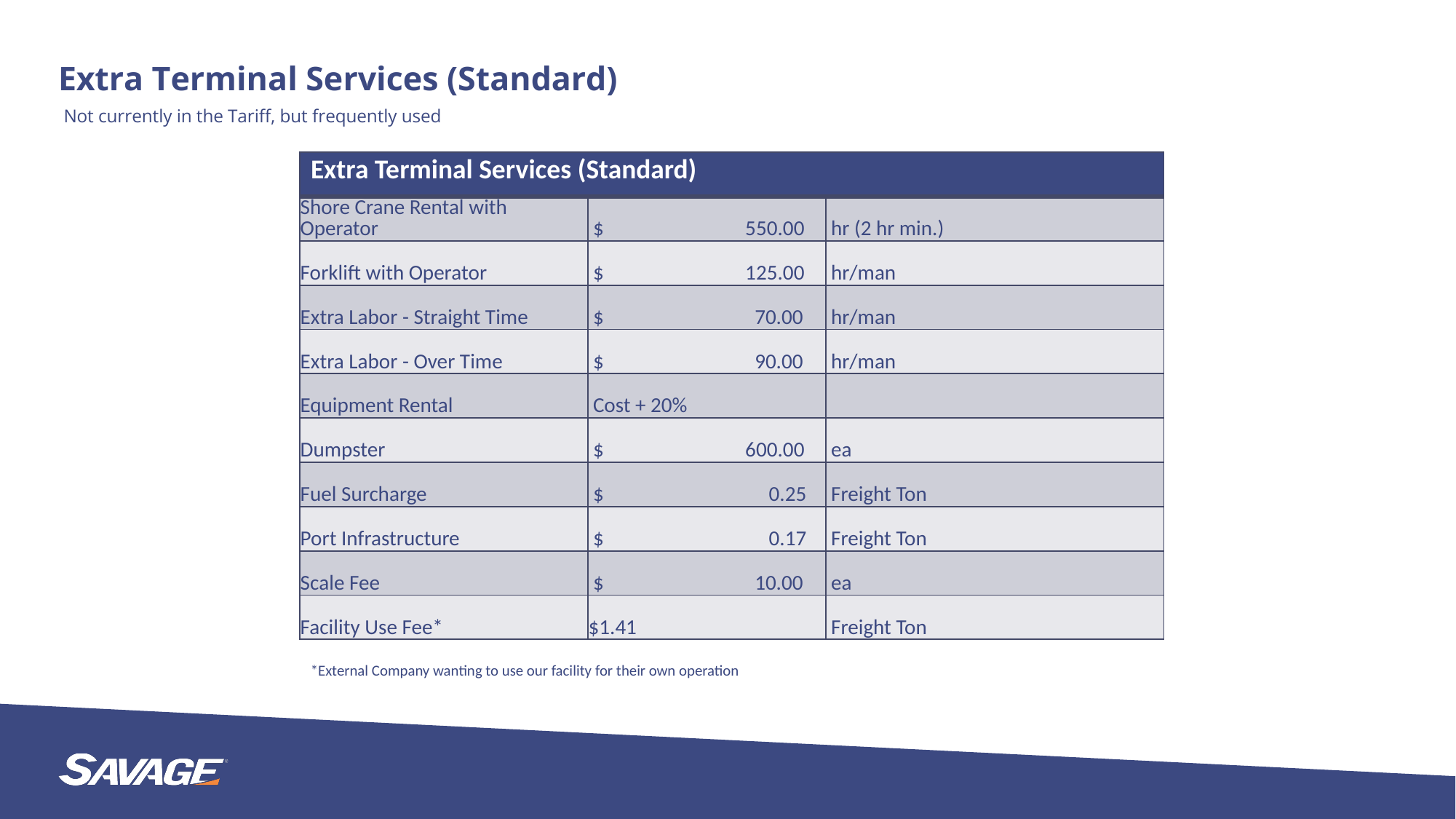

Extra Terminal Services (Standard)
Not currently in the Tariff, but frequently used
| Extra Terminal Services (Standard) |  |  |
| --- | --- | --- |
| Shore Crane Rental with Operator | $ 550.00 | hr (2 hr min.) |
| Forklift with Operator | $ 125.00 | hr/man |
| Extra Labor - Straight Time | $ 70.00 | hr/man |
| Extra Labor - Over Time | $ 90.00 | hr/man |
| Equipment Rental | Cost + 20% |  |
| Dumpster | $ 600.00 | ea |
| Fuel Surcharge | $ 0.25 | Freight Ton |
| Port Infrastructure | $ 0.17 | Freight Ton |
| Scale Fee | $ 10.00 | ea |
| Facility Use Fee\* | $1.41 | Freight Ton |

*External Company wanting to use our facility for their own operation